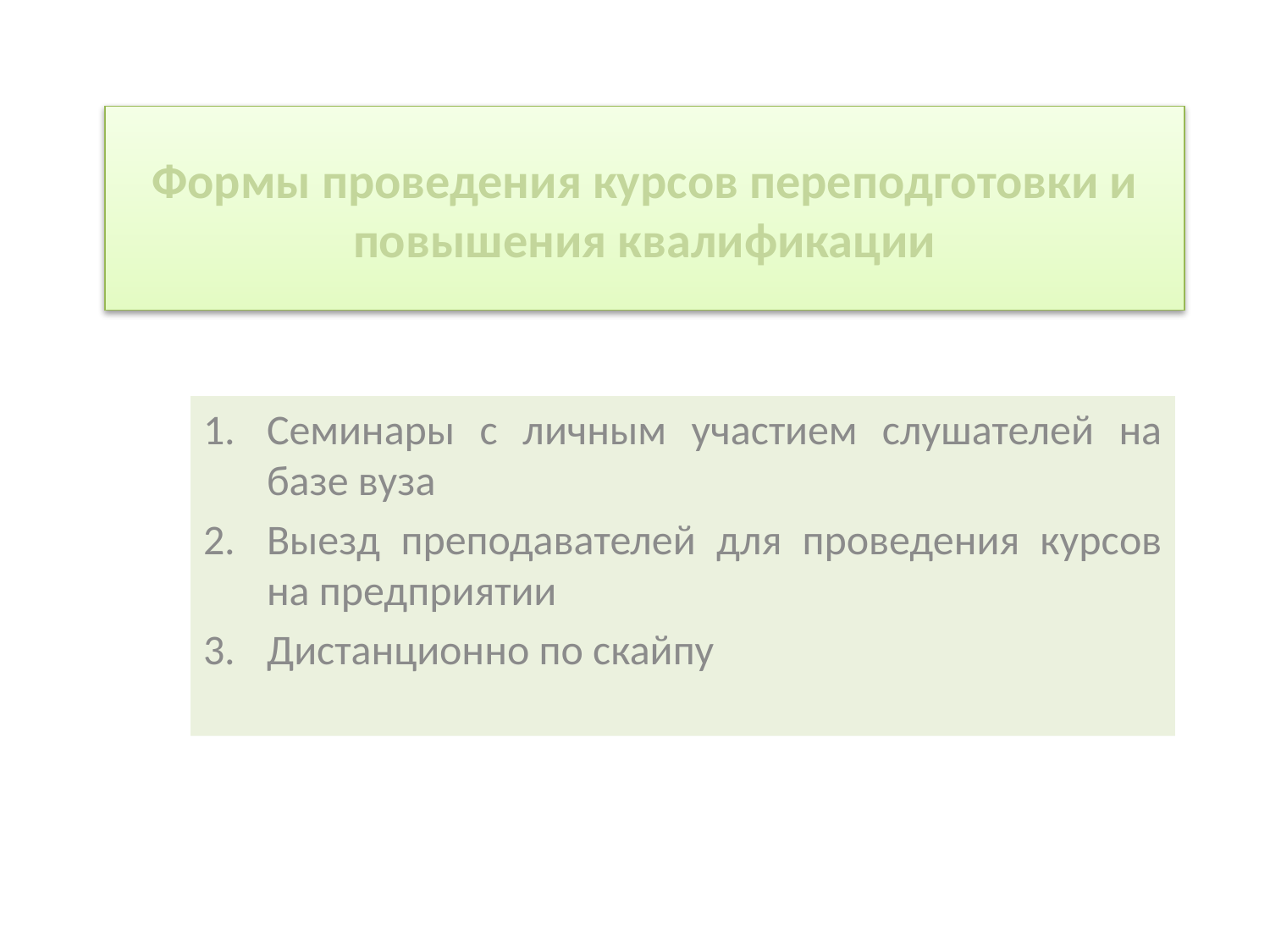

# Формы проведения курсов переподготовки и повышения квалификации
Семинары с личным участием слушателей на базе вуза
Выезд преподавателей для проведения курсов на предприятии
Дистанционно по скайпу